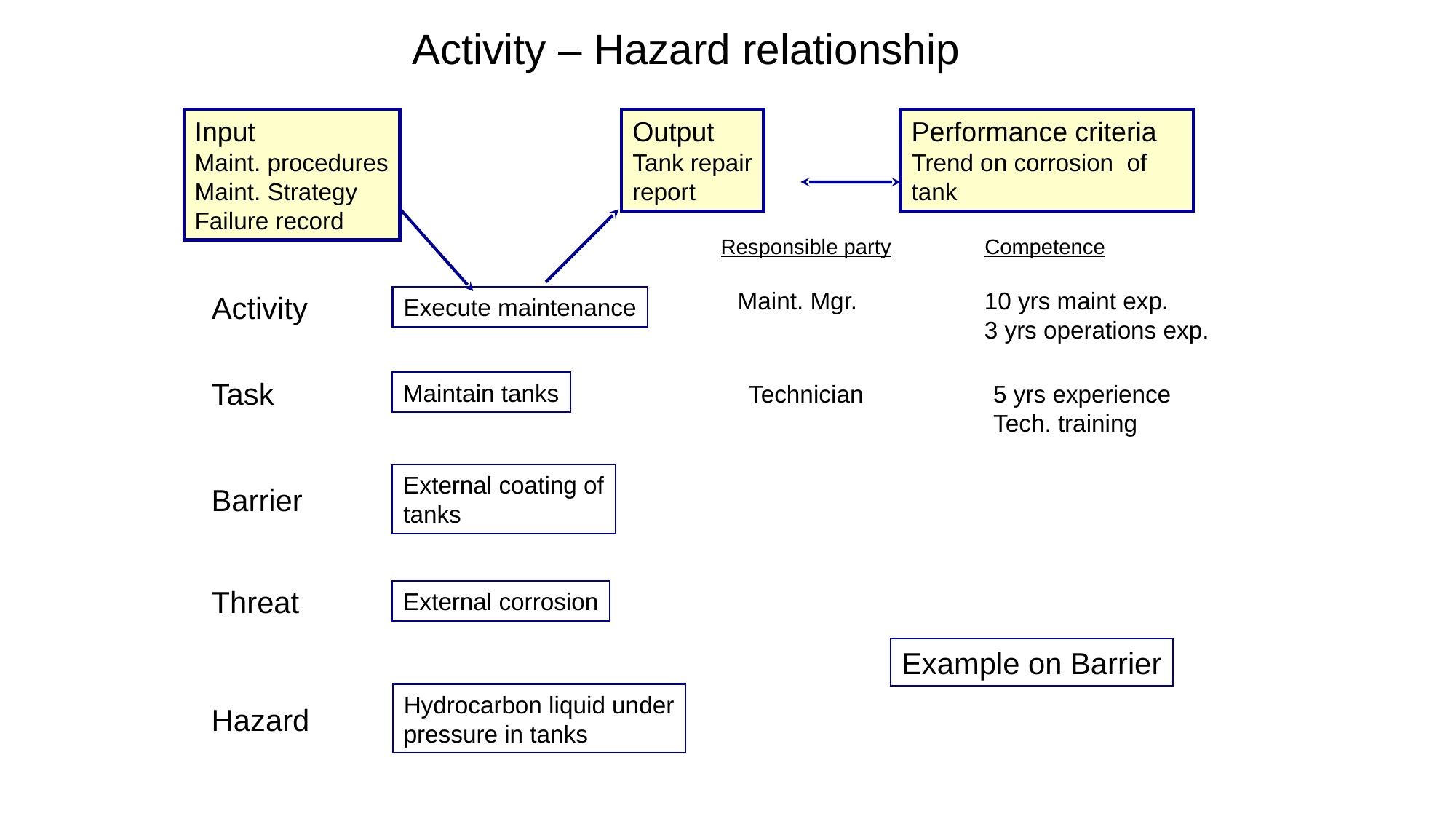

Activity – Hazard relationship
Output
Tank repair
report
Performance criteria
Trend on corrosion  of
tank
Input
Maint. procedures
Maint. Strategy
Failure record

Responsible party
Competence
Maint. Mgr.
10 yrs maint exp.
3 yrs operations exp.
Activity
Execute maintenance
Task
Maintain tanks
Technician
5 yrs experience
Tech. training
External coating of
tanks
Barrier
Threat
External corrosion
Example on Barrier
Hydrocarbon liquid under
pressure in tanks
Hazard